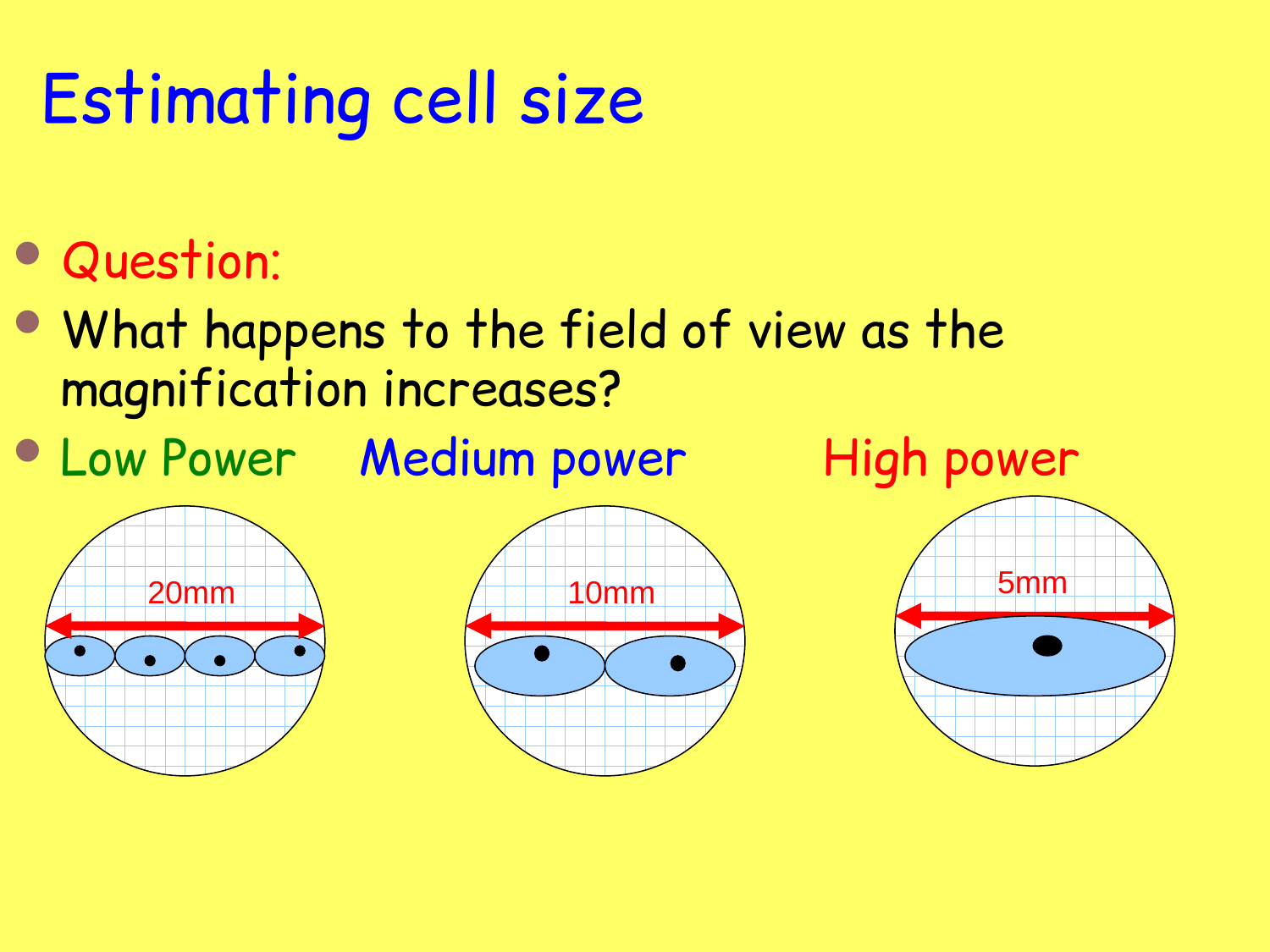

# Estimating cell size
Question:
What happens to the field of view as the magnification increases?
Low Power 	   Medium power 	High power

5mm
20mm
10mm